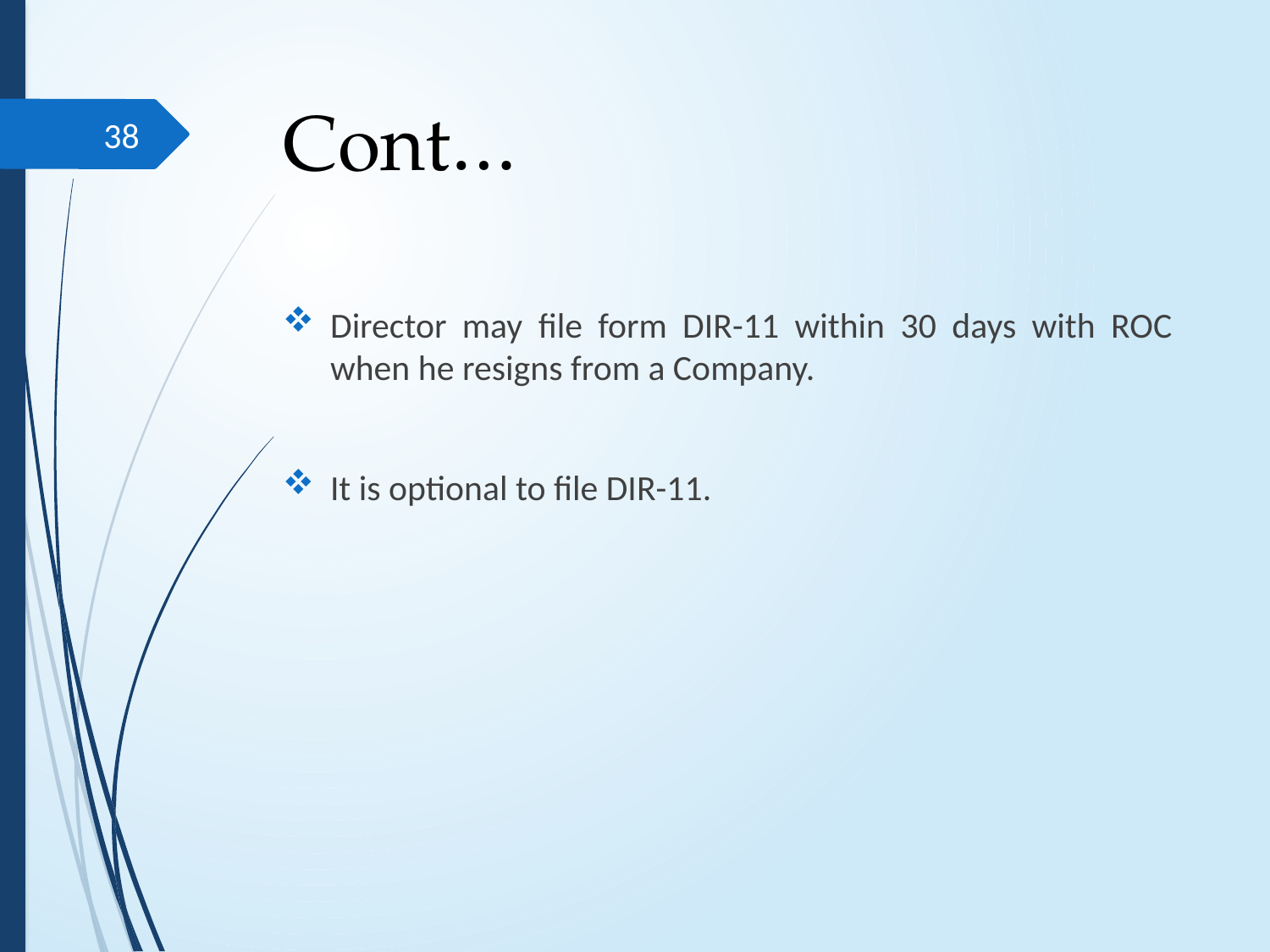

# Cont…
38
Director may file form DIR-11 within 30 days with ROC when he resigns from a Company.

It is optional to file DIR-11.